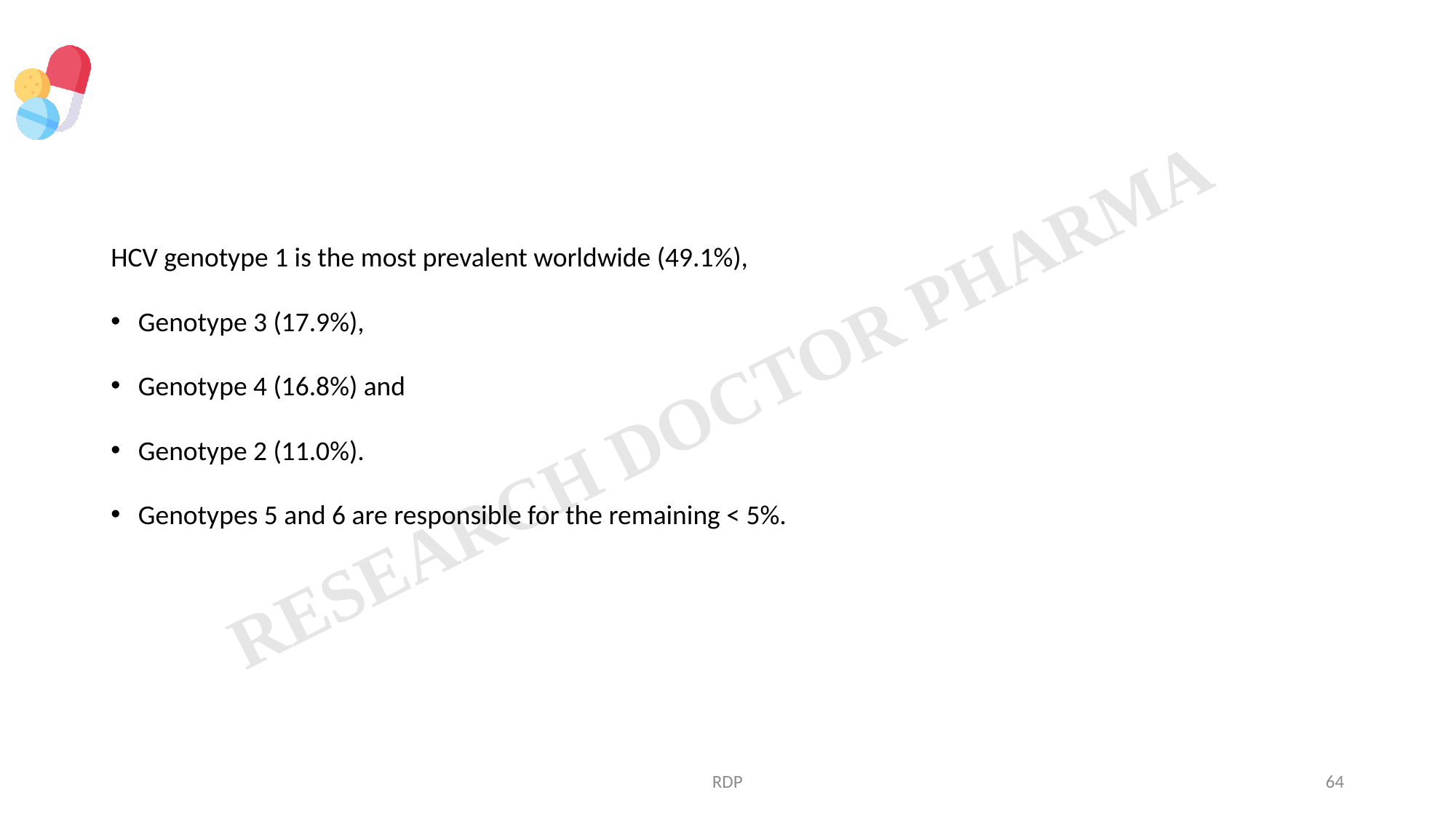

HCV genotype 1 is the most prevalent worldwide (49.1%),
Genotype 3 (17.9%),
Genotype 4 (16.8%) and
Genotype 2 (11.0%).
Genotypes 5 and 6 are responsible for the remaining < 5%.
RDP
64